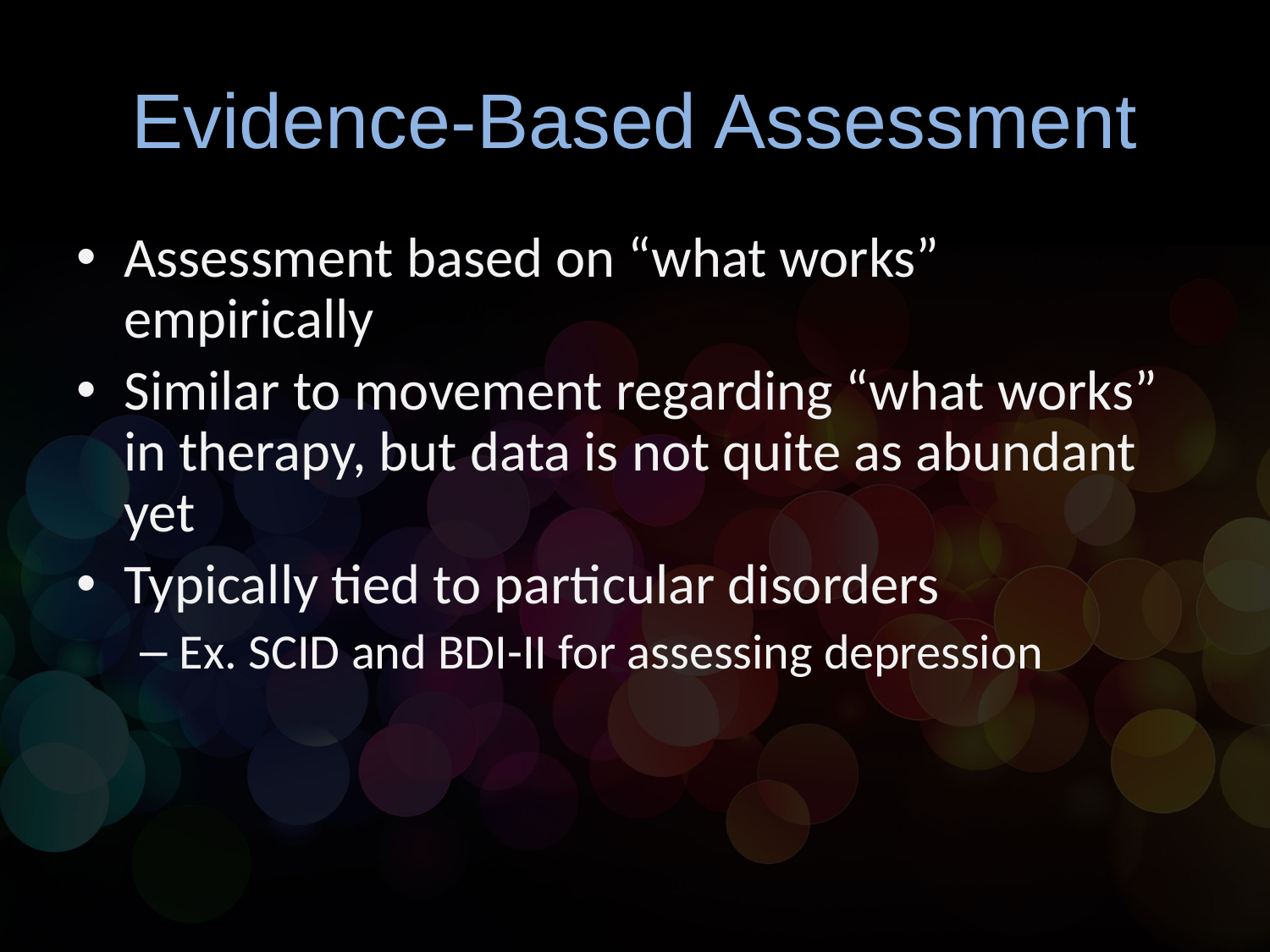

# Evidence-Based Assessment
Assessment based on “what works” empirically
Similar to movement regarding “what works” in therapy, but data is not quite as abundant yet
Typically tied to particular disorders
Ex. SCID and BDI-II for assessing depression